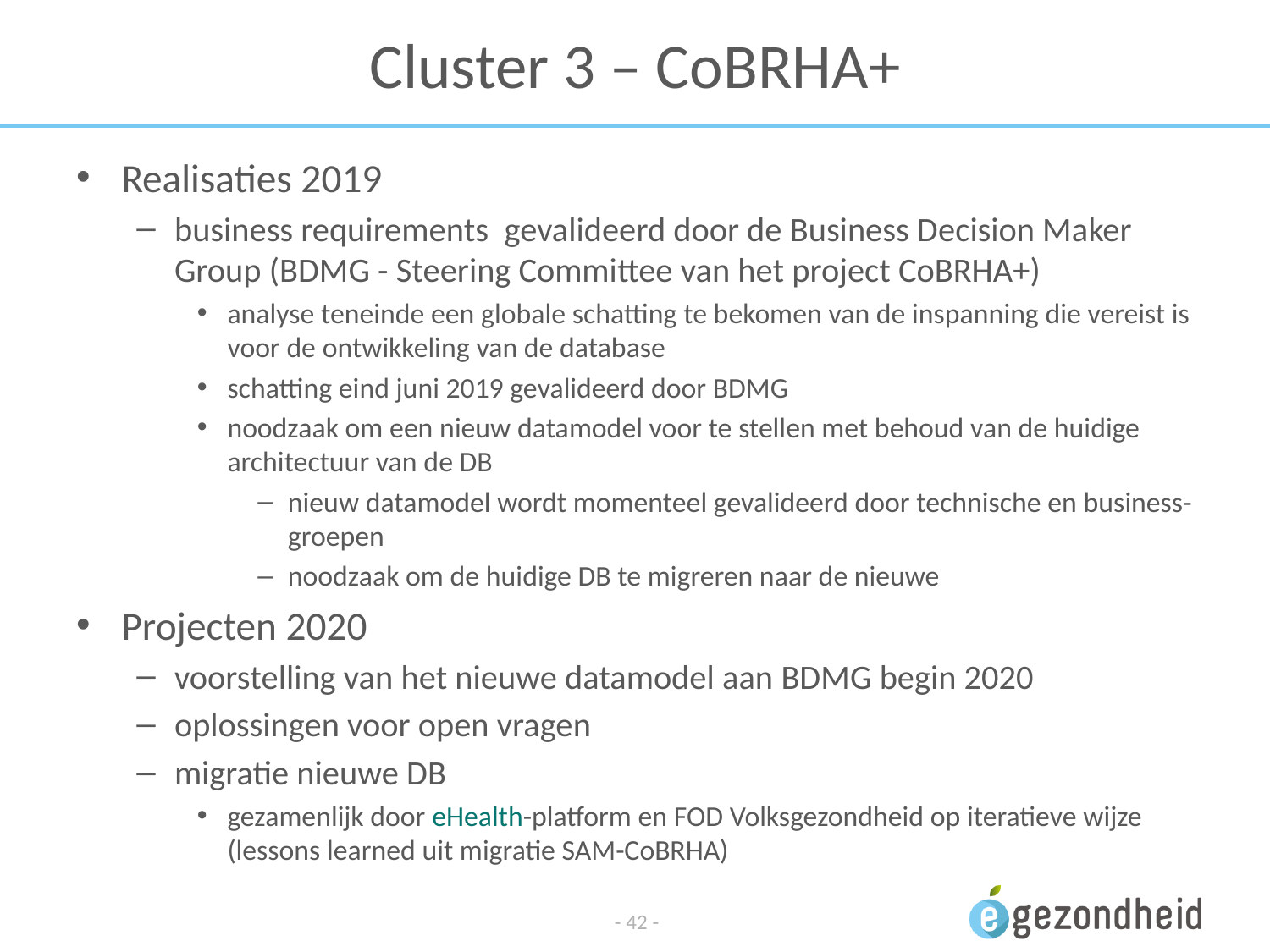

# Cluster 3 – CoBRHA+

Realisaties 2019
business requirements  gevalideerd door de Business Decision Maker Group (BDMG - Steering Committee van het project CoBRHA+)
analyse teneinde een globale schatting te bekomen van de inspanning die vereist is voor de ontwikkeling van de database
schatting eind juni 2019 gevalideerd door BDMG
noodzaak om een nieuw datamodel voor te stellen met behoud van de huidige architectuur van de DB
nieuw datamodel wordt momenteel gevalideerd door technische en business-groepen
noodzaak om de huidige DB te migreren naar de nieuwe
Projecten 2020
voorstelling van het nieuwe datamodel aan BDMG begin 2020
oplossingen voor open vragen
migratie nieuwe DB
gezamenlijk door eHealth-platform en FOD Volksgezondheid op iteratieve wijze (lessons learned uit migratie SAM-CoBRHA)

- 42 -